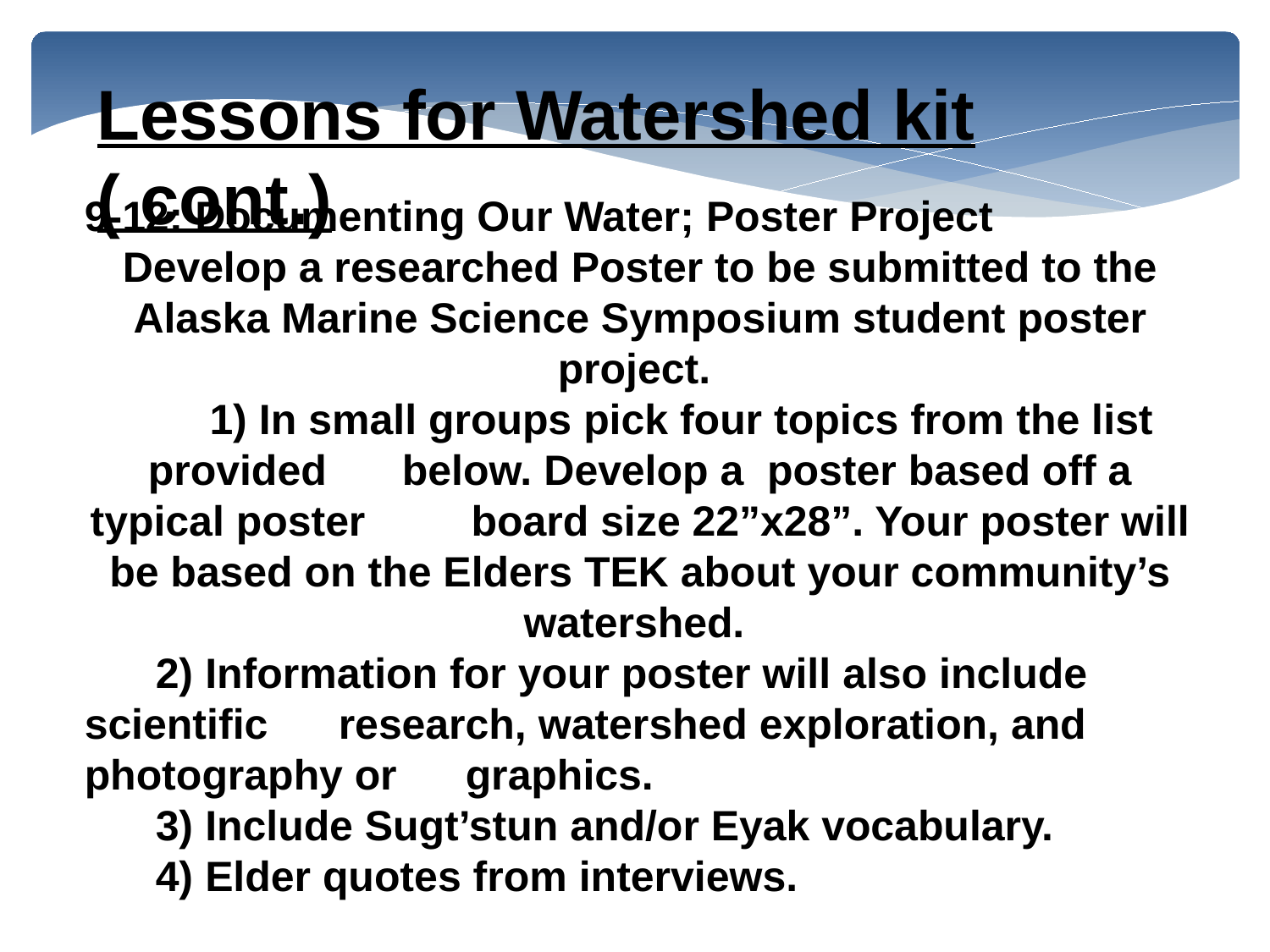

Lessons for Watershed kit ( cont.)
9-12: Documenting Our Water; Poster Project
Develop a researched Poster to be submitted to the Alaska Marine Science Symposium student poster project.
       1) In small groups pick four topics from the list provided 	below. Develop a  poster based off a typical poster 	board size 22”x28”. Your poster will be based on the Elders TEK about your community’s watershed.
      2) Information for your poster will also include scientific 	research, watershed exploration, and photography or 	graphics.
      3) Include Sugt’stun and/or Eyak vocabulary.
      4) Elder quotes from interviews.